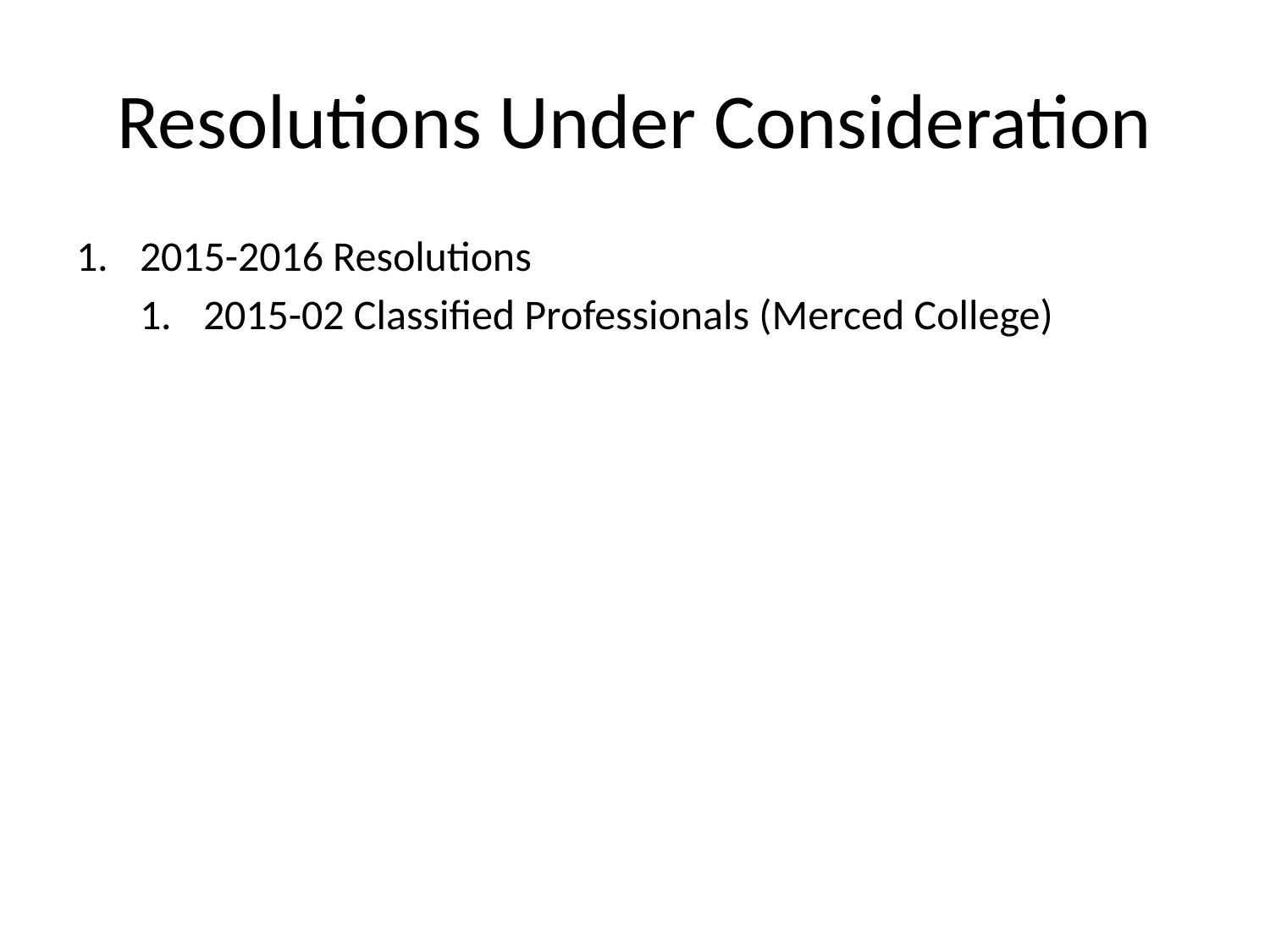

# Resolutions Under Consideration
2015-2016 Resolutions
2015-02 Classified Professionals (Merced College)